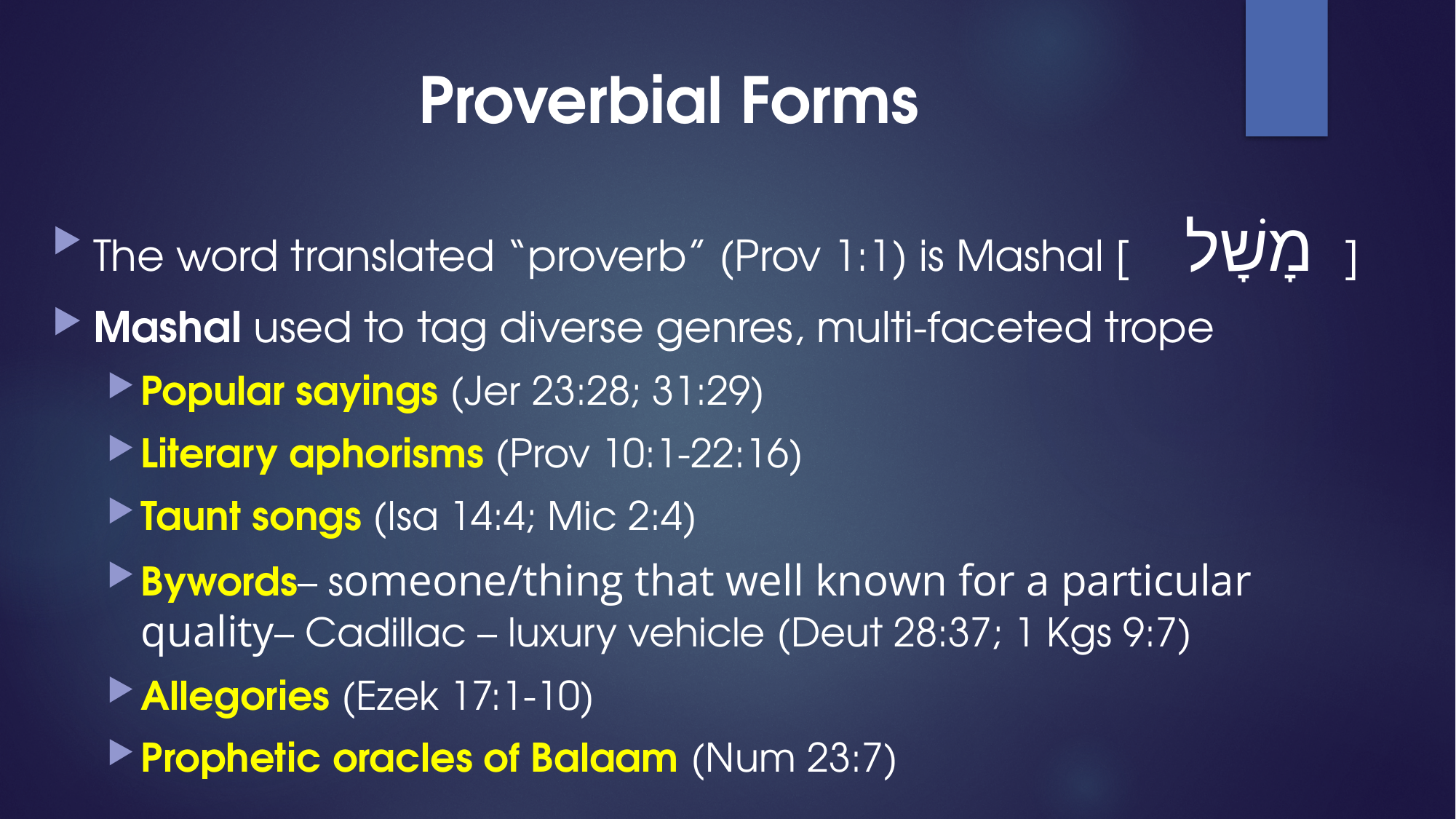

# Proverbial Forms
The word translated “proverb” (Prov 1:1) is Mashal [	מָשָׁל  ]
Mashal used to tag diverse genres, multi-faceted trope
Popular sayings (Jer 23:28; 31:29)
Literary aphorisms (Prov 10:1-22:16)
Taunt songs (Isa 14:4; Mic 2:4)
Bywords– someone/thing that well known for a particular quality– Cadillac – luxury vehicle (Deut 28:37; 1 Kgs 9:7)
Allegories (Ezek 17:1-10)
Prophetic oracles of Balaam (Num 23:7)